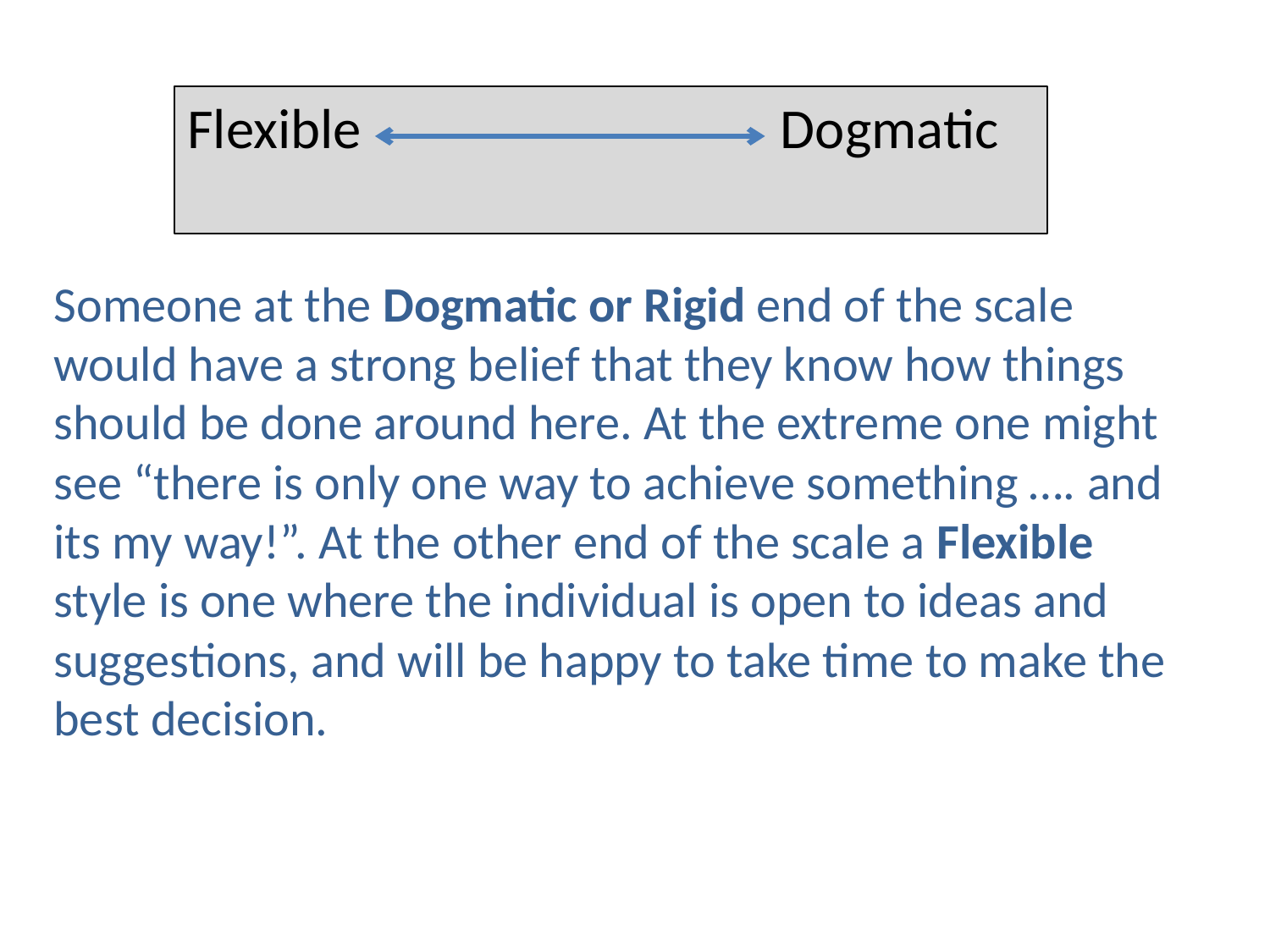

Flexible                                 Dogmatic
Someone at the Dogmatic or Rigid end of the scale would have a strong belief that they know how things should be done around here. At the extreme one might see “there is only one way to achieve something …. and its my way!”. At the other end of the scale a Flexible style is one where the individual is open to ideas and suggestions, and will be happy to take time to make the best decision.